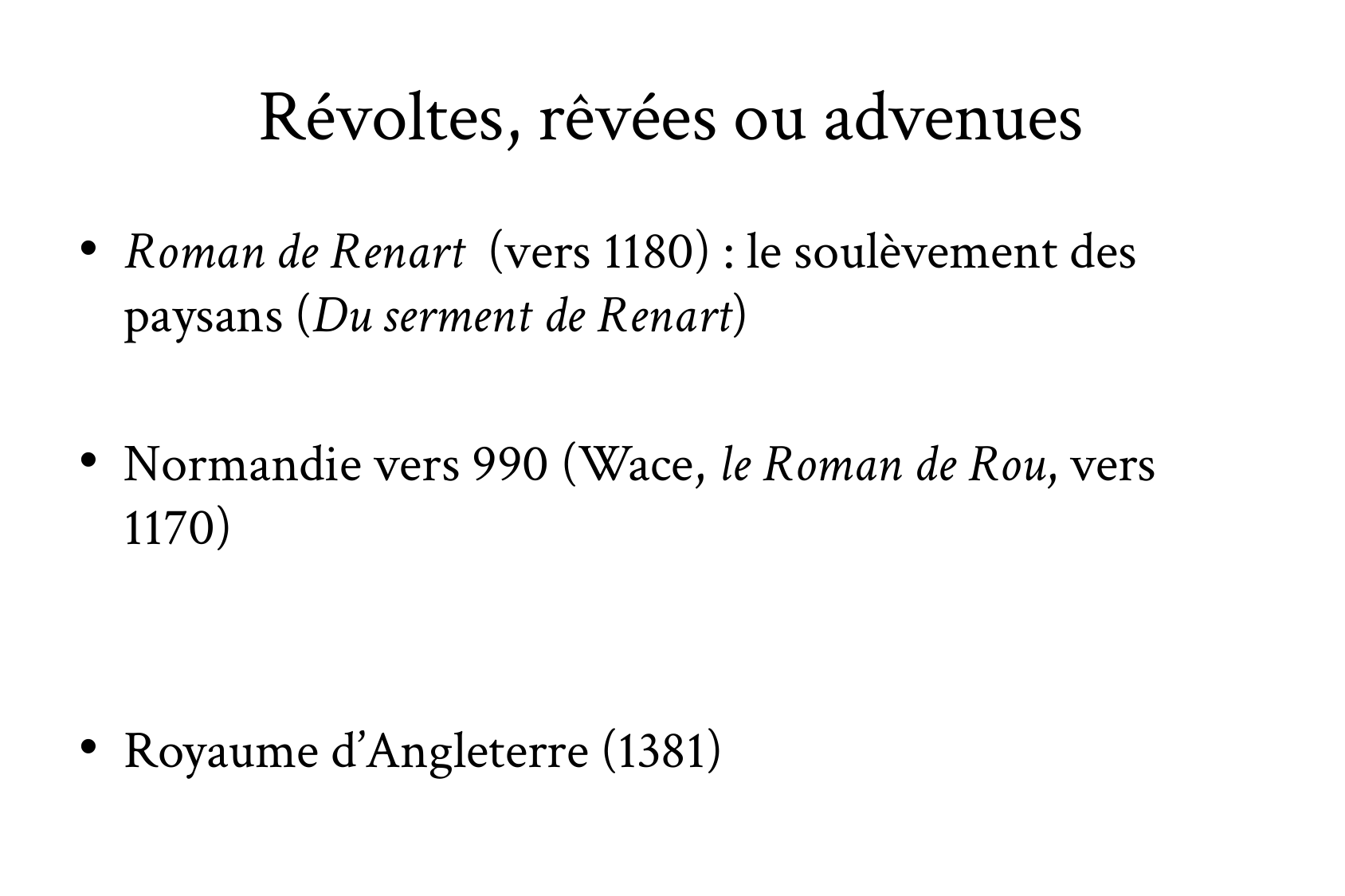

# Révoltes, rêvées ou advenues
Roman de Renart  (vers 1180) : le soulèvement des paysans (Du serment de Renart)

Normandie vers 990 (Wace, le Roman de Rou, vers 1170)

Royaume d’Angleterre (1381)